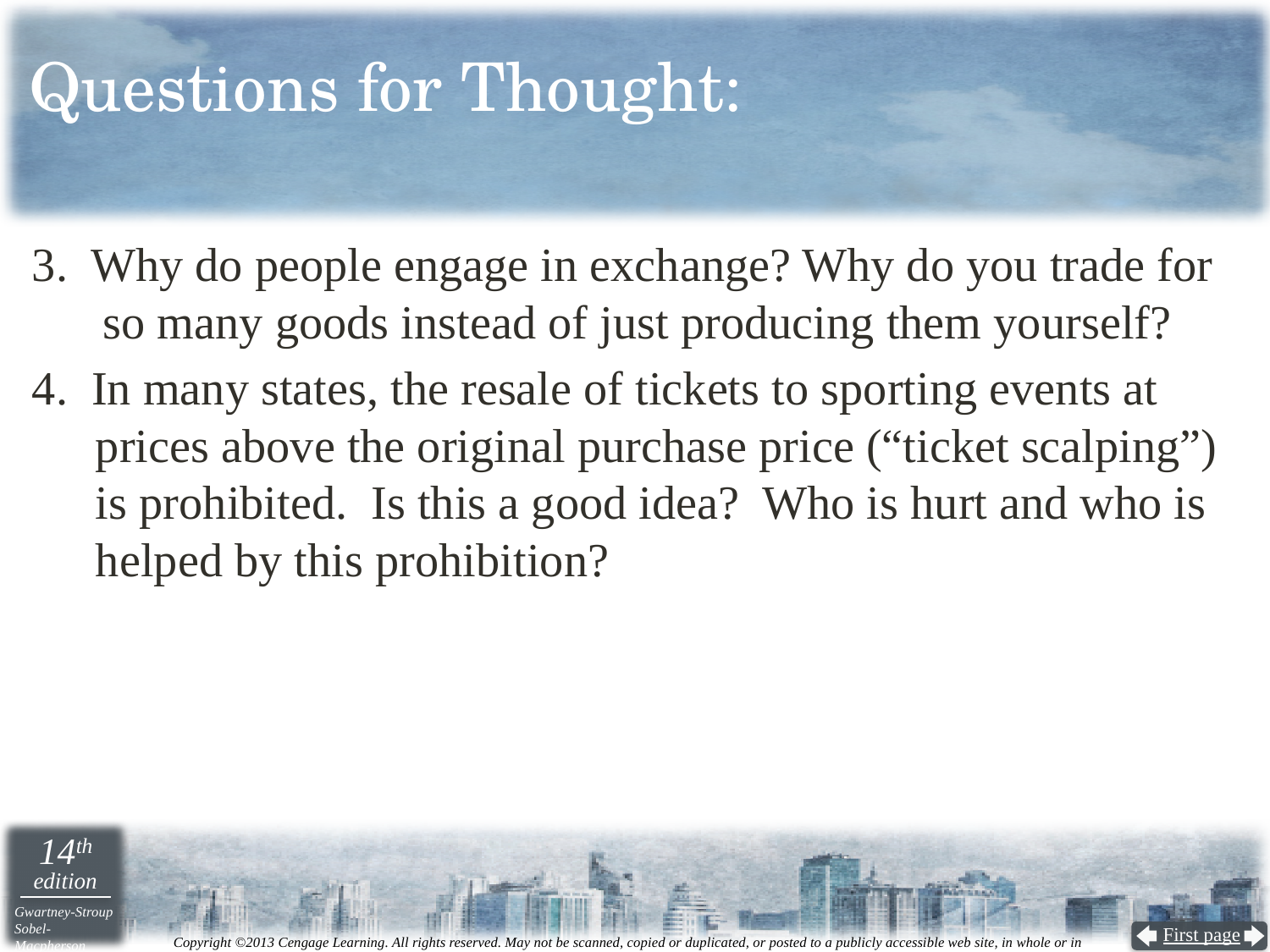

# Questions for Thought:
3.  Why do people engage in exchange? Why do you trade for so many goods instead of just producing them yourself?
4.  In many states, the resale of tickets to sporting events at prices above the original purchase price (“ticket scalping”) is prohibited.  Is this a good idea?  Who is hurt and who is helped by this prohibition?